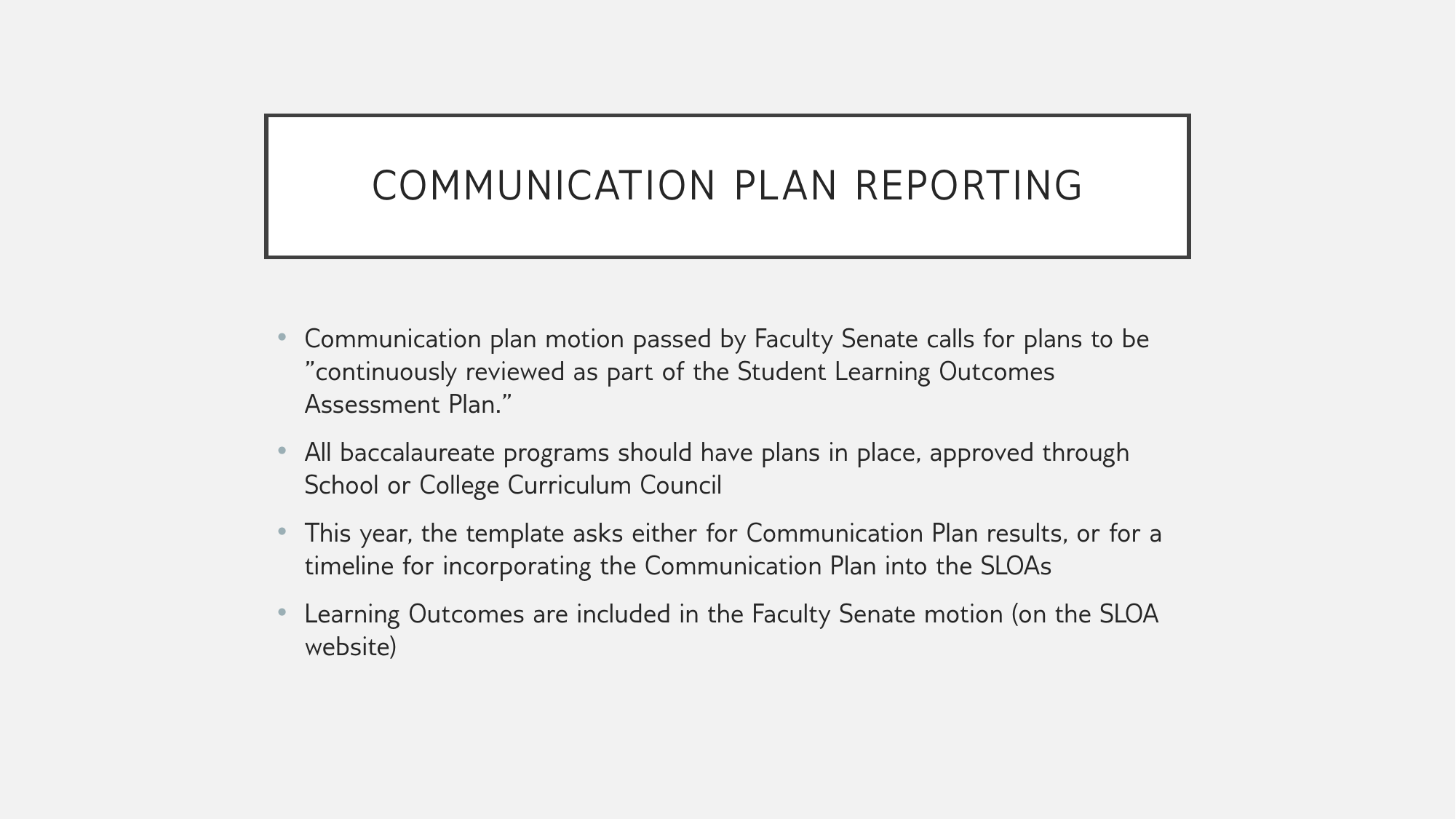

# Communication plan reporting
Communication plan motion passed by Faculty Senate calls for plans to be ”continuously reviewed as part of the Student Learning Outcomes Assessment Plan.”
All baccalaureate programs should have plans in place, approved through School or College Curriculum Council
This year, the template asks either for Communication Plan results, or for a timeline for incorporating the Communication Plan into the SLOAs
Learning Outcomes are included in the Faculty Senate motion (on the SLOA website)